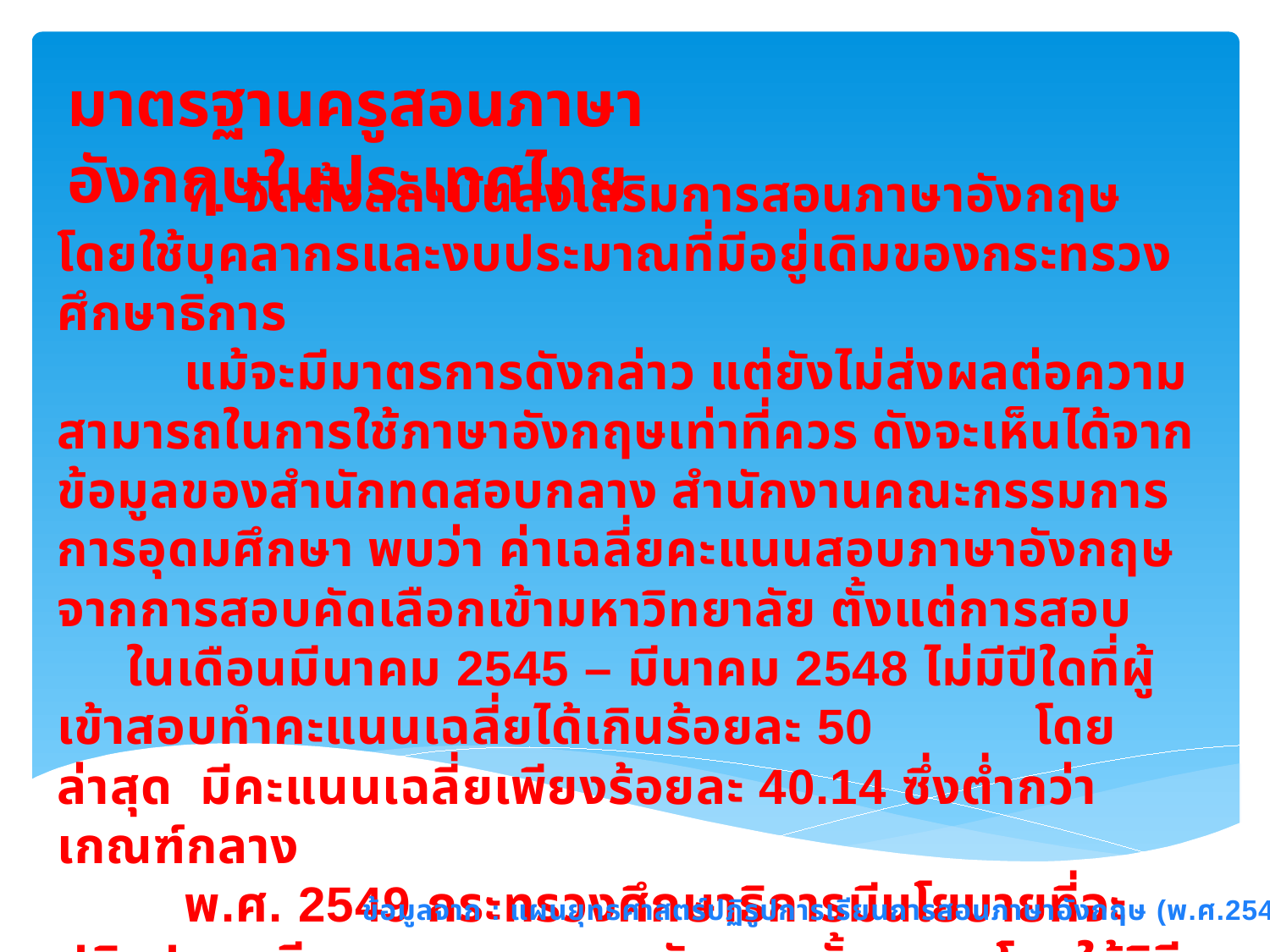

มาตรฐานครูสอนภาษาอังกฤษในประเทศไทย
	7. จัดตั้งสถาบันส่งเสริมการสอนภาษาอังกฤษ โดยใช้บุคลากรและงบประมาณที่มีอยู่เดิมของกระทรวงศึกษาธิการ
 	แม้จะมีมาตรการดังกล่าว แต่ยังไม่ส่งผลต่อความสามารถในการใช้ภาษาอังกฤษเท่าที่ควร ดังจะเห็นได้จากข้อมูลของสำนักทดสอบกลาง สำนักงานคณะกรรมการการอุดมศึกษา พบว่า ค่าเฉลี่ยคะแนนสอบภาษาอังกฤษจากการสอบคัดเลือกเข้ามหาวิทยาลัย ตั้งแต่การสอบ           ในเดือนมีนาคม 2545 – มีนาคม 2548 ไม่มีปีใดที่ผู้เข้าสอบทำคะแนนเฉลี่ยได้เกินร้อยละ 50           โดยล่าสุด  มีคะแนนเฉลี่ยเพียงร้อยละ 40.14 ซึ่งต่ำกว่าเกณฑ์กลาง
	พ.ศ. 2549 กระทรวงศึกษาธิการมีนโยบายที่จะปฏิรูปการเรียนการสอนภาษาอังกฤษทั้งระบบ โดยให้วิธีการปรับเปลี่ยนกระบวนทัศน์การเรียนการสอนภาษาอังกฤษ  แบบสื่อสารและสร้างความเสมอภาคในโอกาสการเรียนภาษาอังกฤษ และได้เสนอ “แผนยุทธศาสตร์ปฏิรูปการเรียนการสอนภาษาอังกฤษ เพื่อเพิ่มขีดความสามารถในการแข่งขันของประเทศ (พ.ศ. 2549-2553)”
ข้อมูลจาก : แผนยุทธศาสตร์ปฏิรูปการเรียนการสอนภาษาอังกฤษ (พ.ศ.2549 – 2553)